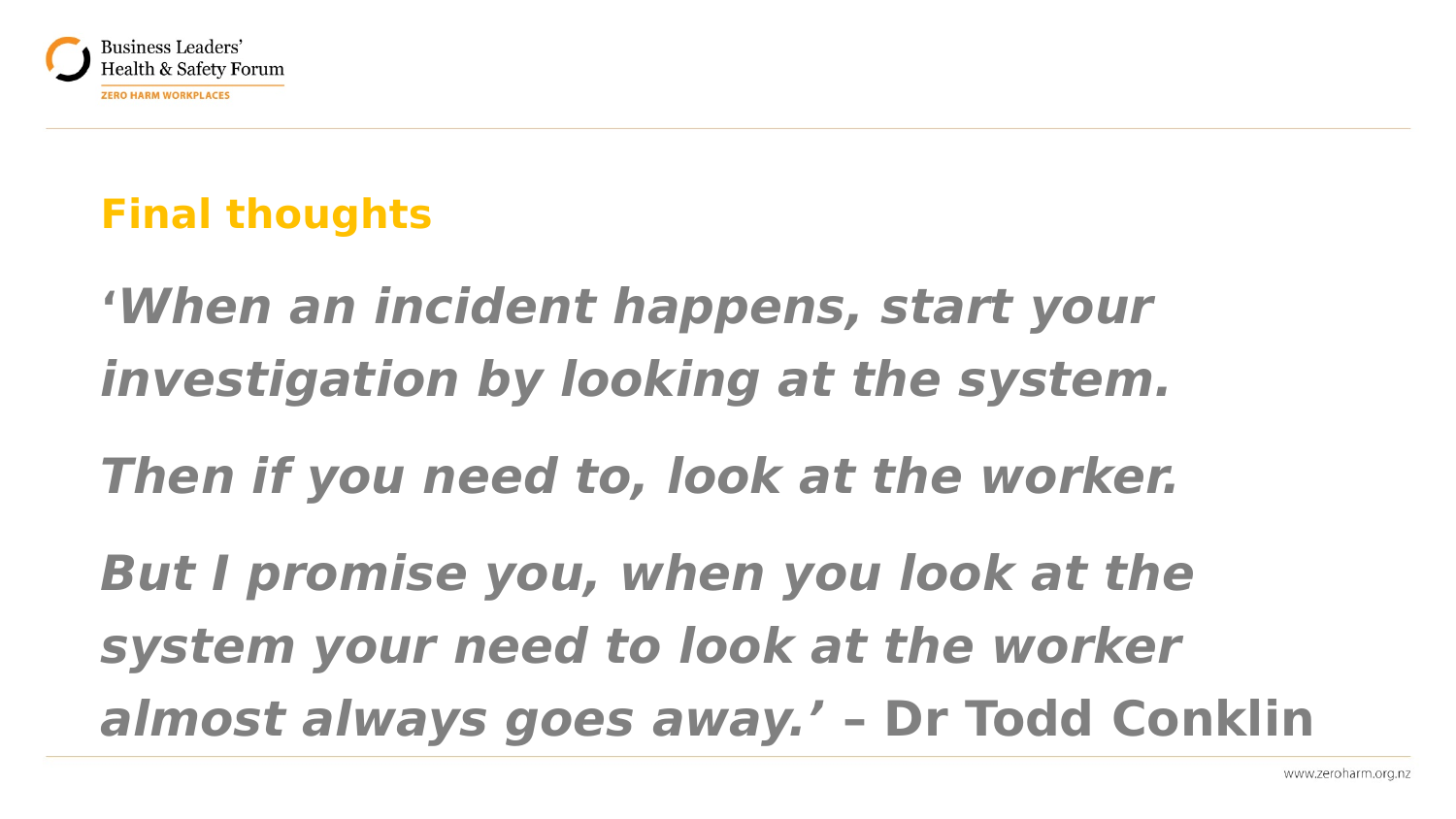

Final thoughts
‘When an incident happens, start your investigation by looking at the system.
Then if you need to, look at the worker.
But I promise you, when you look at the system your need to look at the worker almost always goes away.’ – Dr Todd Conklin